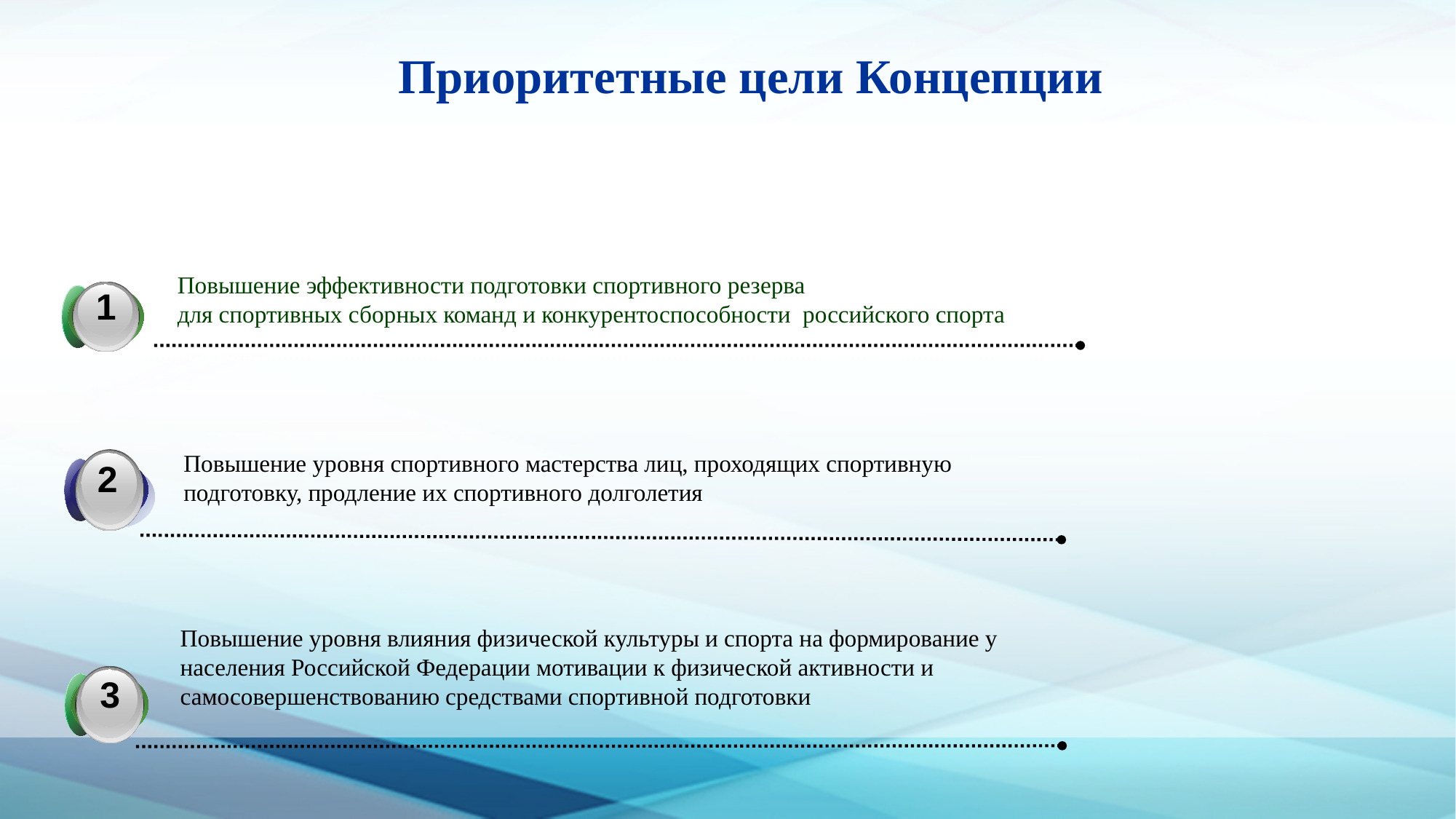

Приоритетные цели Концепции
Повышение эффективности подготовки спортивного резерва
для спортивных сборных команд и конкурентоспособности  российского спорта
1

Повышение уровня спортивного мастерства лиц, проходящих спортивную подготовку, продление их спортивного долголетия

2

Повышение уровня влияния физической культуры и спорта на формирование у населения Российской Федерации мотивации к физической активности и самосовершенствованию средствами спортивной подготовки

3

3